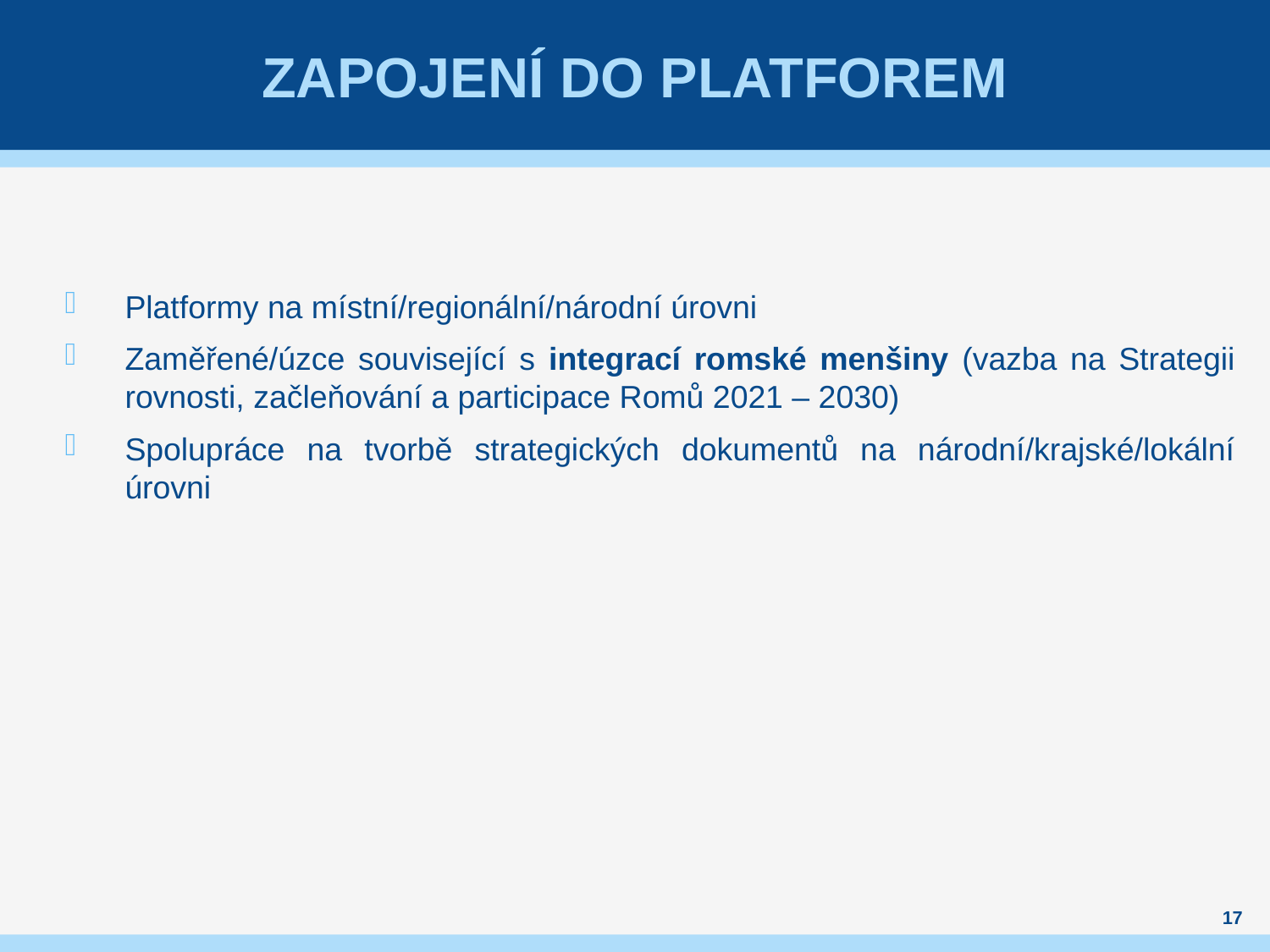

# Zapojení do platforem

Platformy na místní/regionální/národní úrovni
Zaměřené/úzce související s integrací romské menšiny (vazba na Strategii rovnosti, začleňování a participace Romů 2021 – 2030)
Spolupráce na tvorbě strategických dokumentů na národní/krajské/lokální úrovni

17